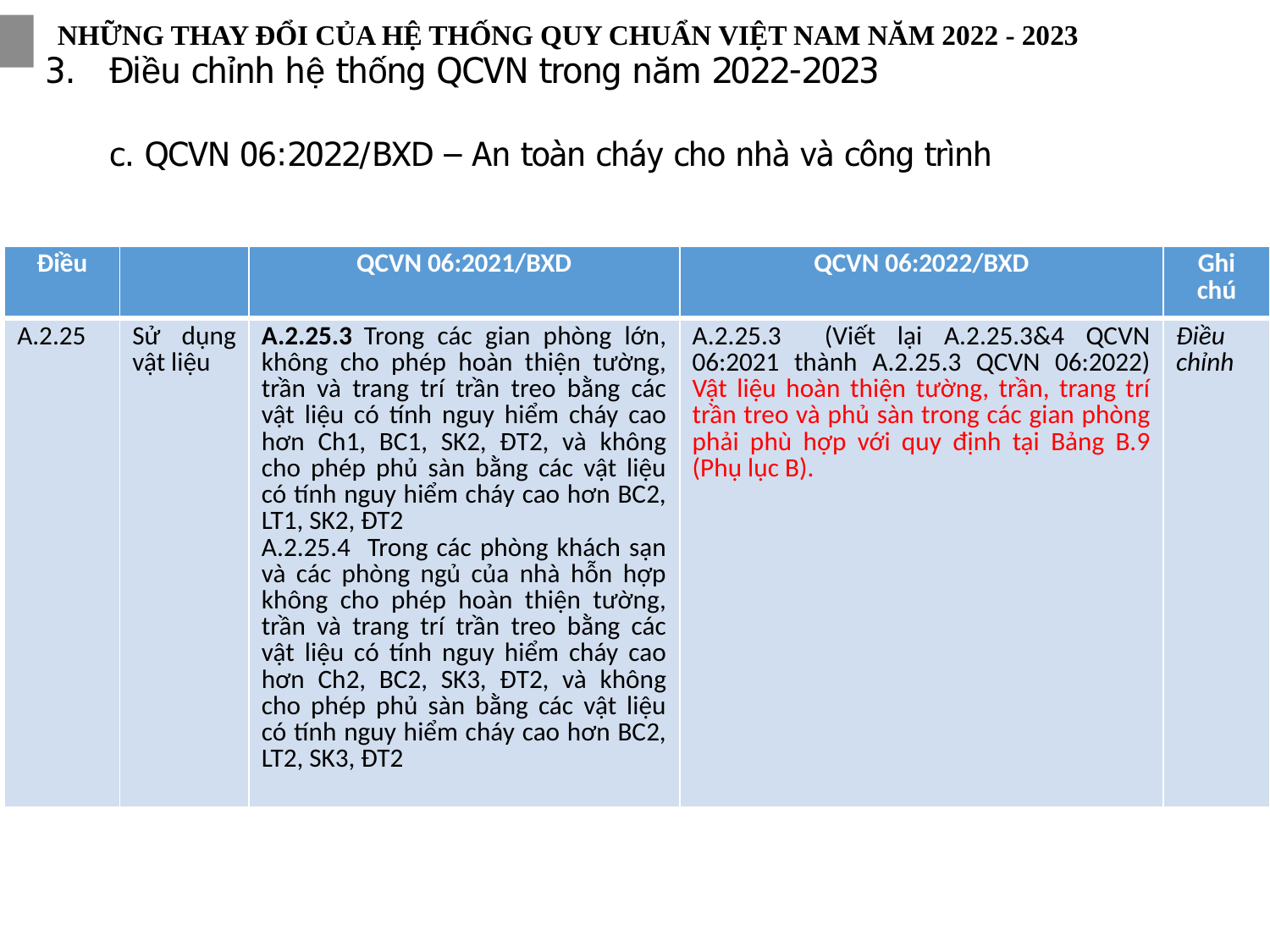

NHỮNG THAY ĐỔI CỦA HỆ THỐNG QUY CHUẨN VIỆT NAM NĂM 2022 - 2023

Điều chỉnh hệ thống QCVN trong năm 2022-2023
c. QCVN 06:2022/BXD – An toàn cháy cho nhà và công trình
| Điều |  | QCVN 06:2021/BXD | QCVN 06:2022/BXD | Ghi chú |
| --- | --- | --- | --- | --- |
| A.2.25 | Sử dụng vật liệu | A.2.25.3  Trong các gian phòng lớn, không cho phép hoàn thiện tường, trần và trang trí trần treo bằng các vật liệu có tính nguy hiểm cháy cao hơn Ch1, BC1, SK2, ĐT2, và không cho phép phủ sàn bằng các vật liệu có tính nguy hiểm cháy cao hơn BC2, LT1, SK2, ĐT2 A.2.25.4 Trong các phòng khách sạn và các phòng ngủ của nhà hỗn hợp không cho phép hoàn thiện tường, trần và trang trí trần treo bằng các vật liệu có tính nguy hiểm cháy cao hơn Ch2, BC2, SK3, ĐT2, và không cho phép phủ sàn bằng các vật liệu có tính nguy hiểm cháy cao hơn BC2, LT2, SK3, ĐT2 | A.2.25.3 (Viết lại A.2.25.3&4 QCVN 06:2021 thành A.2.25.3 QCVN 06:2022) Vật liệu hoàn thiện tường, trần, trang trí trần treo và phủ sàn trong các gian phòng phải phù hợp với quy định tại Bảng B.9 (Phụ lục B). | Điều chỉnh |